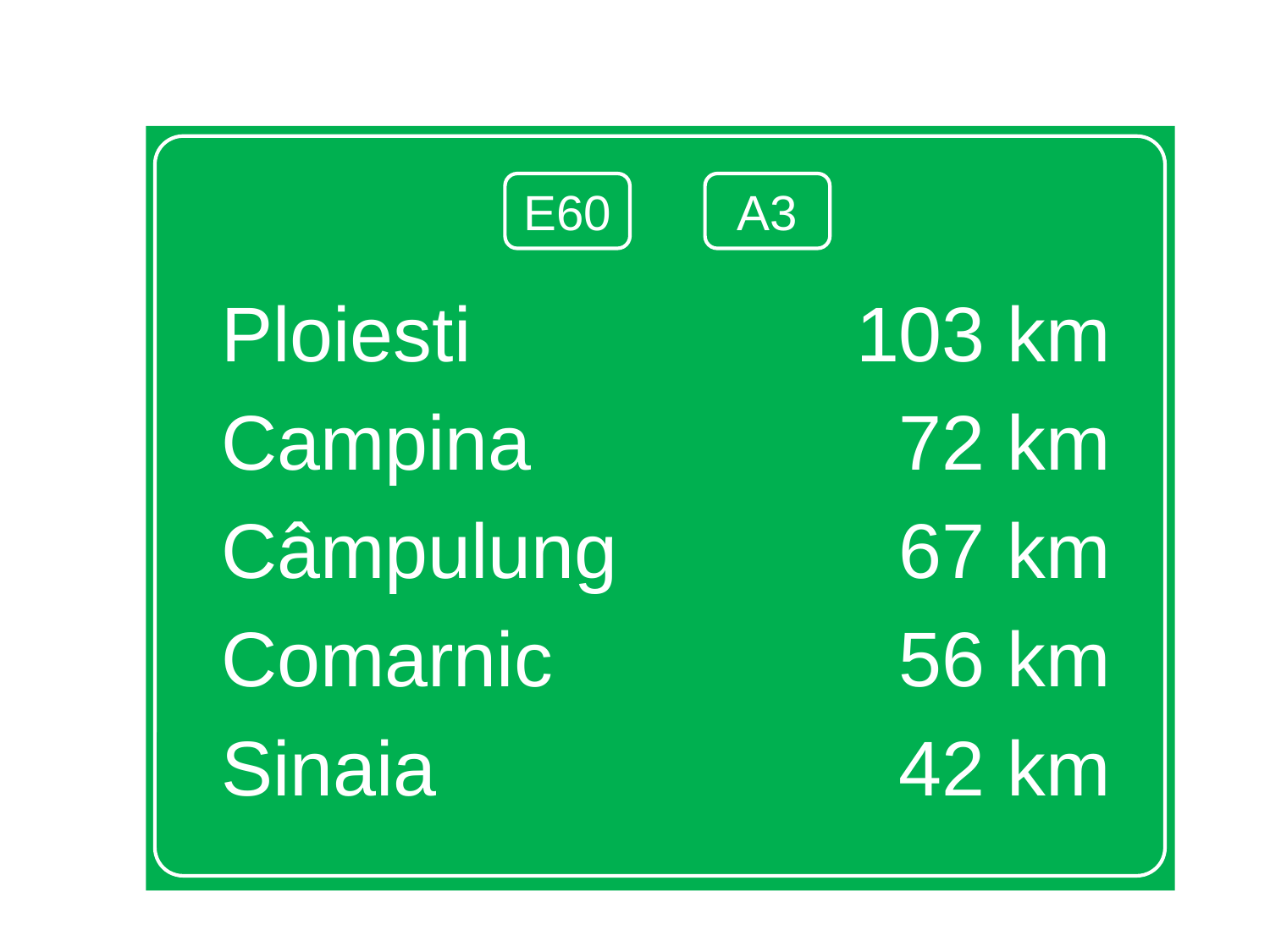

Ploiesti		 	 	103 km
Campina			  72 km
Câmpulung		  67 km
Comarnic			  56 km
Sinaia				  42 km

E60
A3